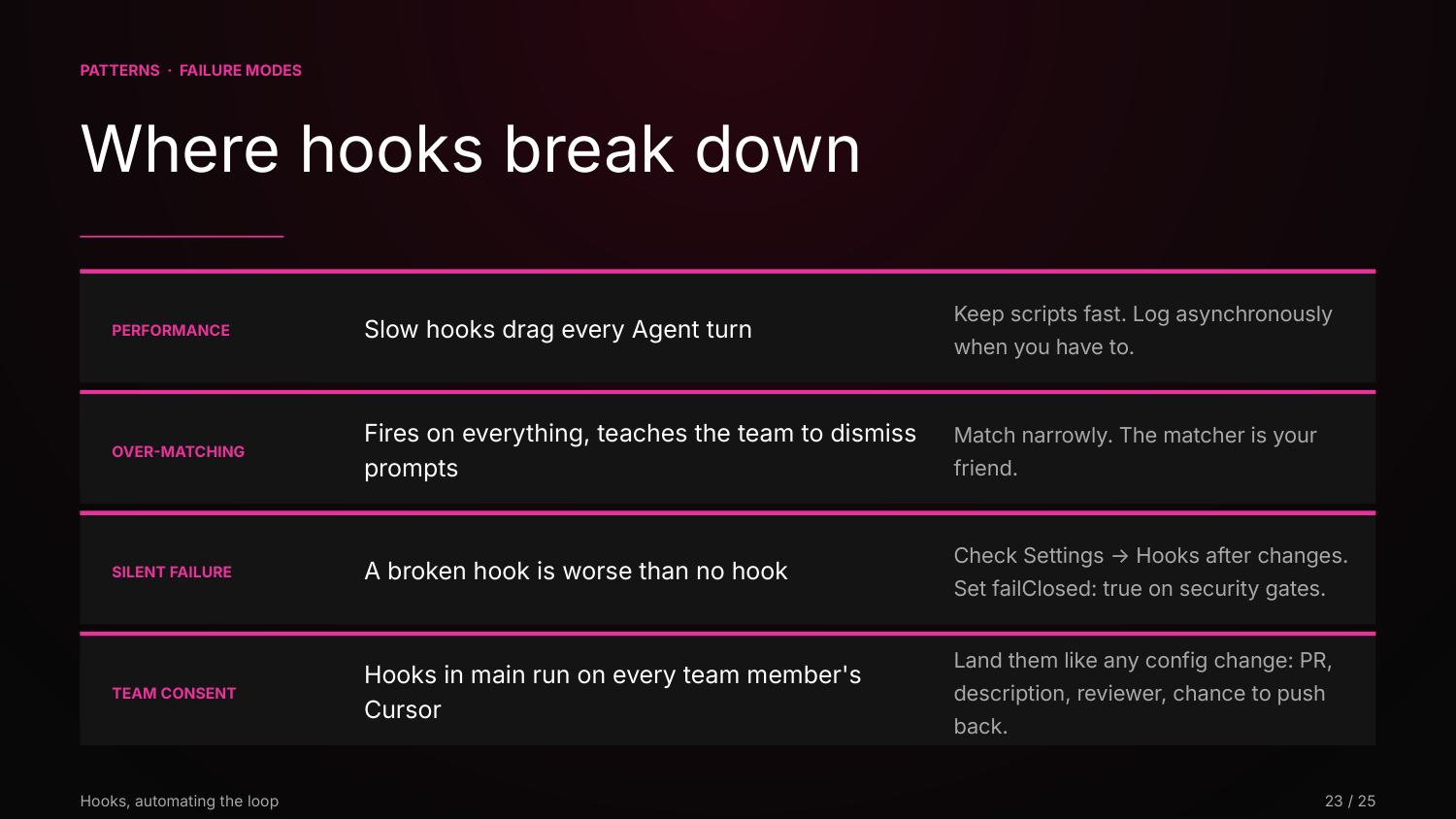

PATTERNS  ·  FAILURE MODES
Where hooks break down

Slow hooks drag every Agent turn
Keep scripts fast. Log asynchronously when you have to.
PERFORMANCE

Fires on everything, teaches the team to dismiss prompts
Match narrowly. The matcher is your friend.
OVER-MATCHING

A broken hook is worse than no hook
Check Settings → Hooks after changes. Set failClosed: true on security gates.
SILENT FAILURE

Hooks in main run on every team member's Cursor
Land them like any config change: PR, description, reviewer, chance to push back.
TEAM CONSENT
Hooks, automating the loop
23 / 25